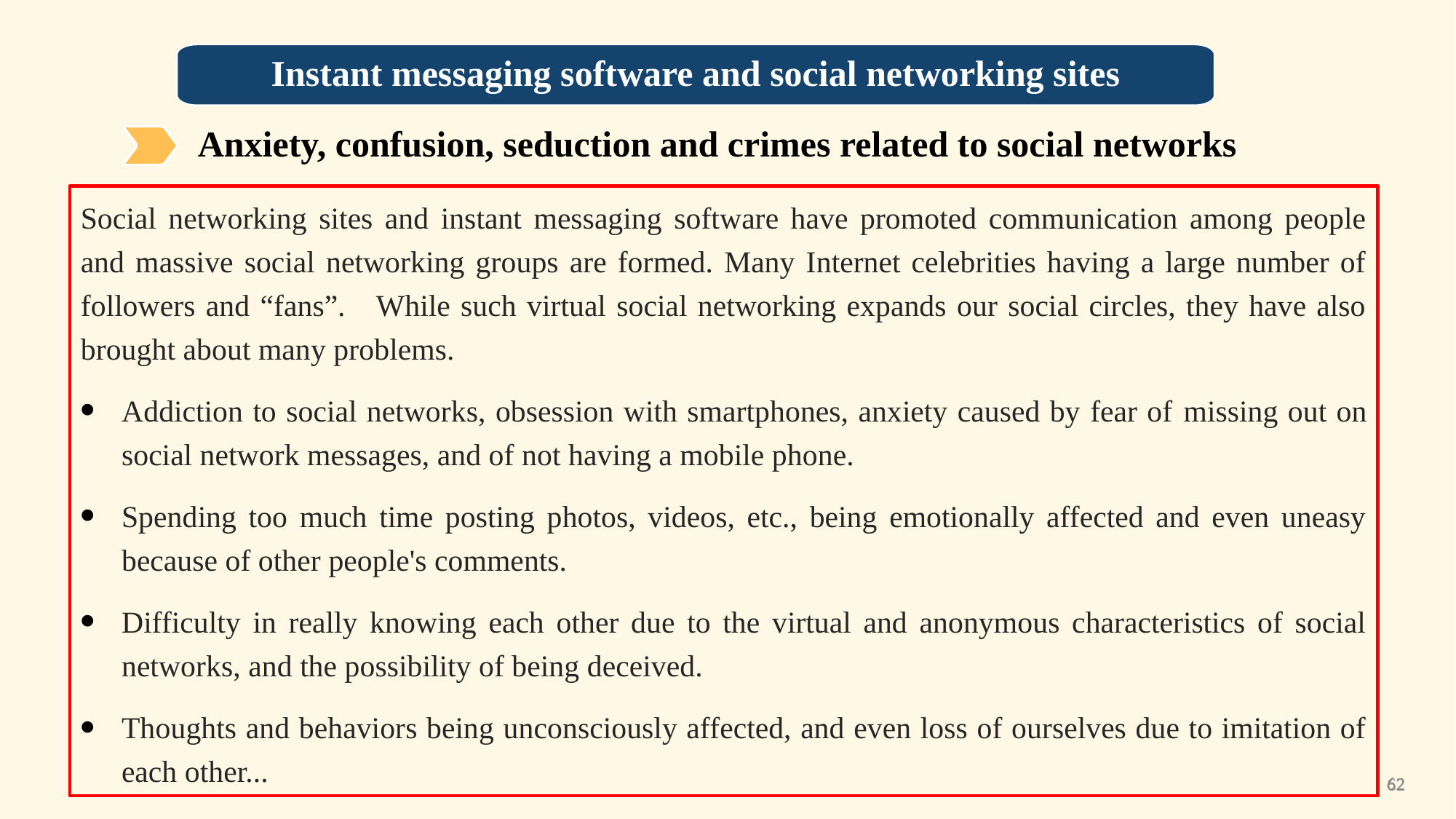

Instant messaging software and social networking sites
Anxiety, confusion, seduction and crimes related to social networks

Social networking sites and instant messaging software have promoted communication among people and massive social networking groups are formed. Many Internet celebrities having a large number of followers and “fans”.   While such virtual social networking expands our social circles, they have also brought about many problems.
Addiction to social networks, obsession with smartphones, anxiety caused by fear of missing out on social network messages, and of not having a mobile phone.
Spending too much time posting photos, videos, etc., being emotionally affected and even uneasy because of other people's comments.
Difficulty in really knowing each other due to the virtual and anonymous characteristics of social networks, and the possibility of being deceived.
Thoughts and behaviors being unconsciously affected, and even loss of ourselves due to imitation of each other...
62